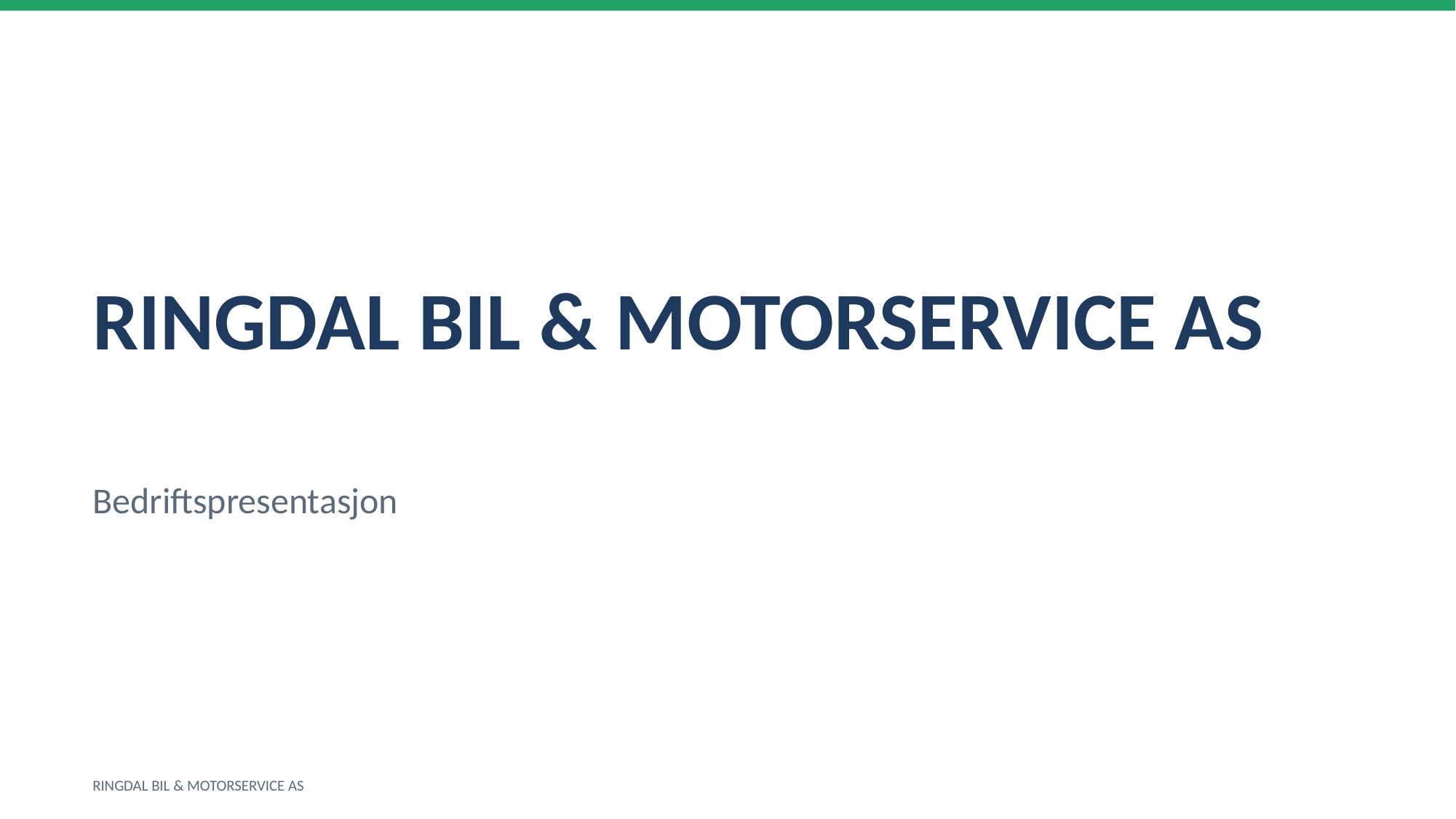

RINGDAL BIL & MOTORSERVICE AS
Bedriftspresentasjon
RINGDAL BIL & MOTORSERVICE AS